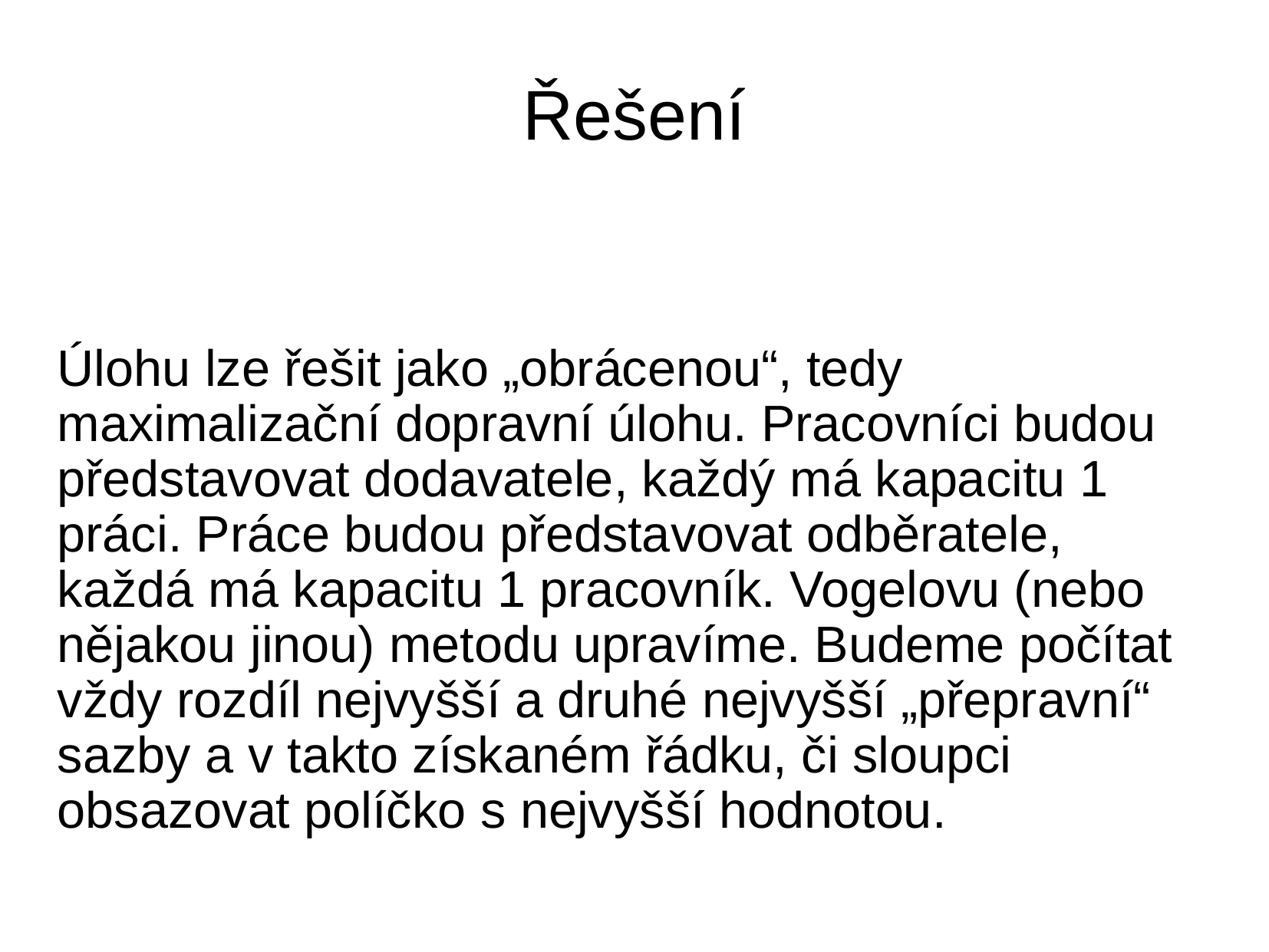

# Řešení
Úlohu lze řešit jako „obrácenou“, tedy maximalizační dopravní úlohu. Pracovníci budou představovat dodavatele, každý má kapacitu 1 práci. Práce budou představovat odběratele, každá má kapacitu 1 pracovník. Vogelovu (nebo nějakou jinou) metodu upravíme. Budeme počítat vždy rozdíl nejvyšší a druhé nejvyšší „přepravní“ sazby a v takto získaném řádku, či sloupci obsazovat políčko s nejvyšší hodnotou.